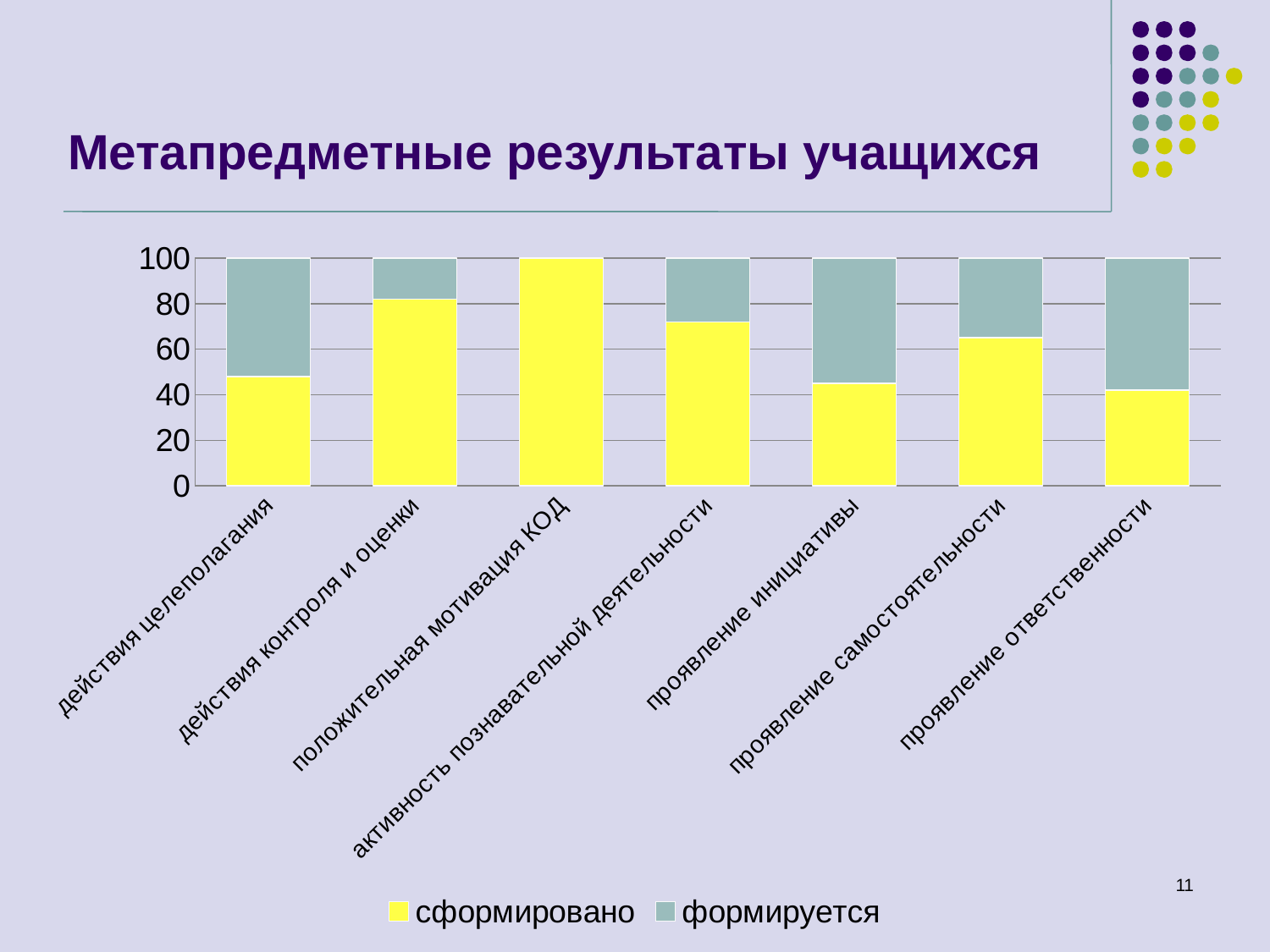

# Метапредметные результаты учащихся

### Chart

| Category | сформировано | формируется |
|---|---|---|
| действия целеполагания | 48.0 | 52.0 |
| действия контроля и оценки | 82.0 | 18.0 |
| положительная мотивация КОД | 100.0 | 0.0 |
| активность познавательной деятельности | 72.0 | 28.0 |
| проявление инициативы | 45.0 | 55.0 |
| проявление самостоятельности | 65.0 | 35.0 |
| проявление ответственности | 42.0 | 58.0 |
11